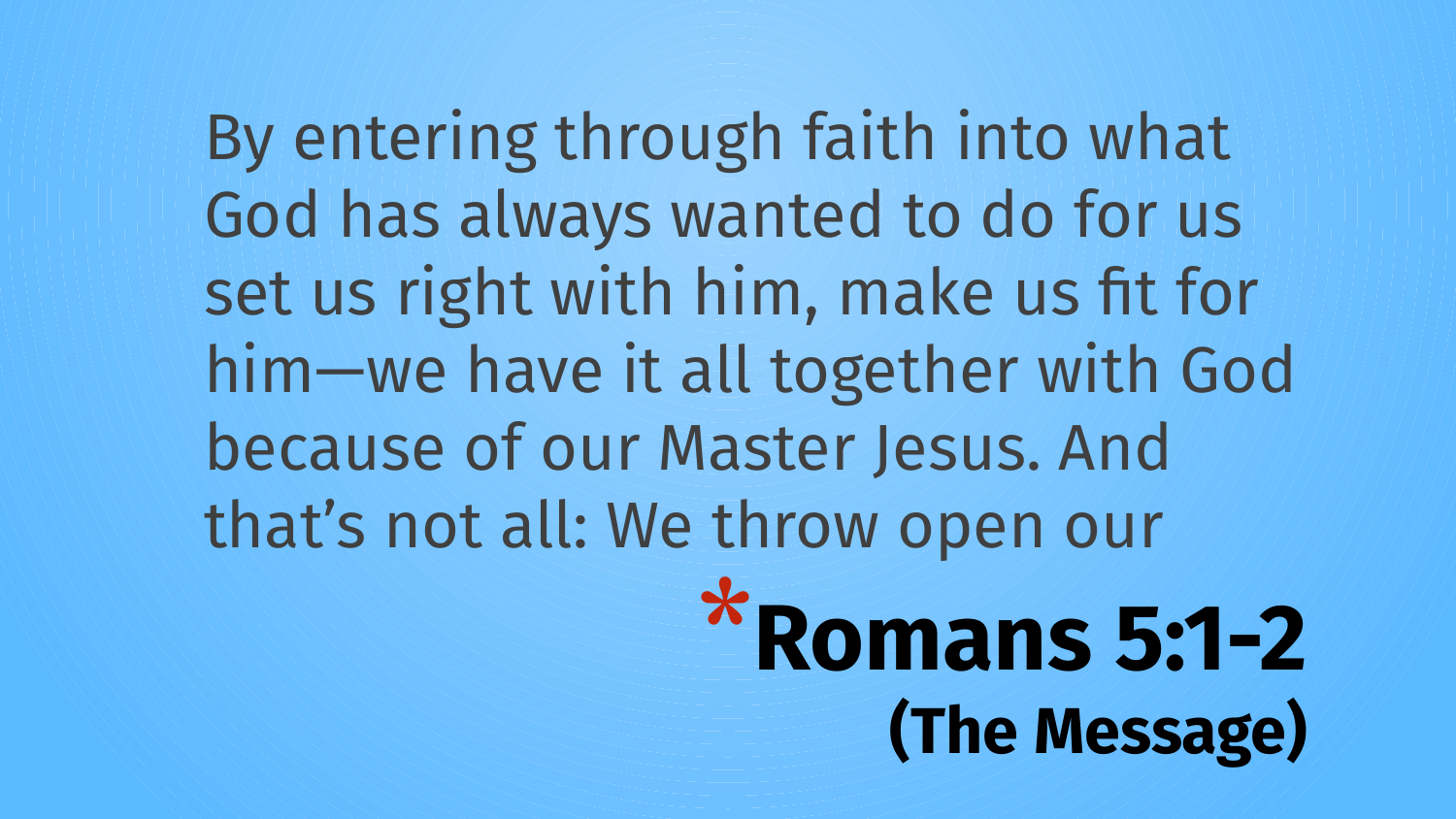

By entering through faith into what God has always wanted to do for us set us right with him, make us fit for him—we have it all together with God because of our Master Jesus. And that’s not all: We throw open our
# Romans 5:1-2 (The Message)